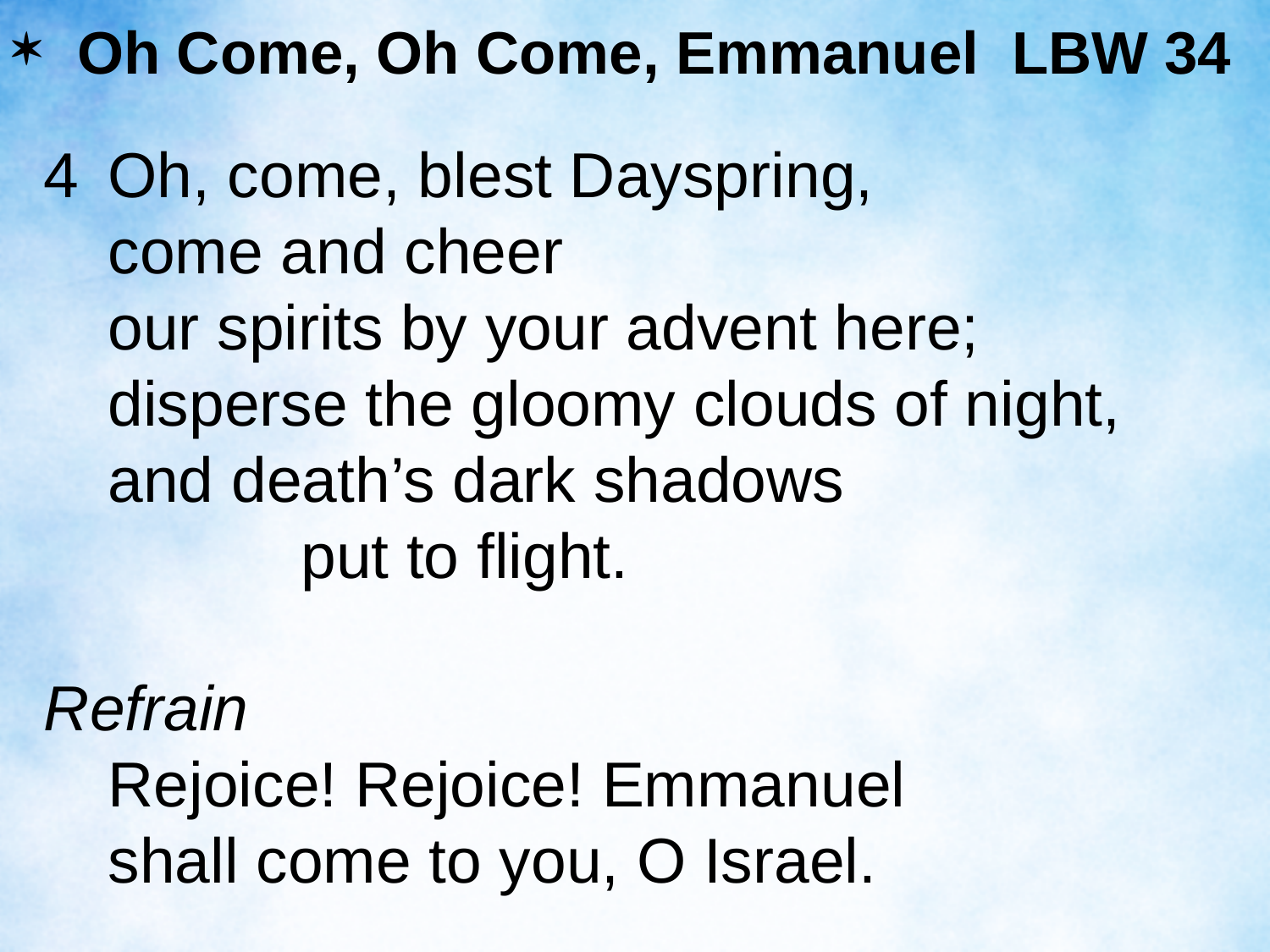

Oh Come, Oh Come, Emmanuel  LBW 34
4	Oh, come, blest Dayspring,                    come and cheer
	our spirits by your advent here;
	disperse the gloomy clouds of night,
	and death’s dark shadows                                  put to flight.

Refrain
	Rejoice! Rejoice! Emmanuel
	shall come to you, O Israel.